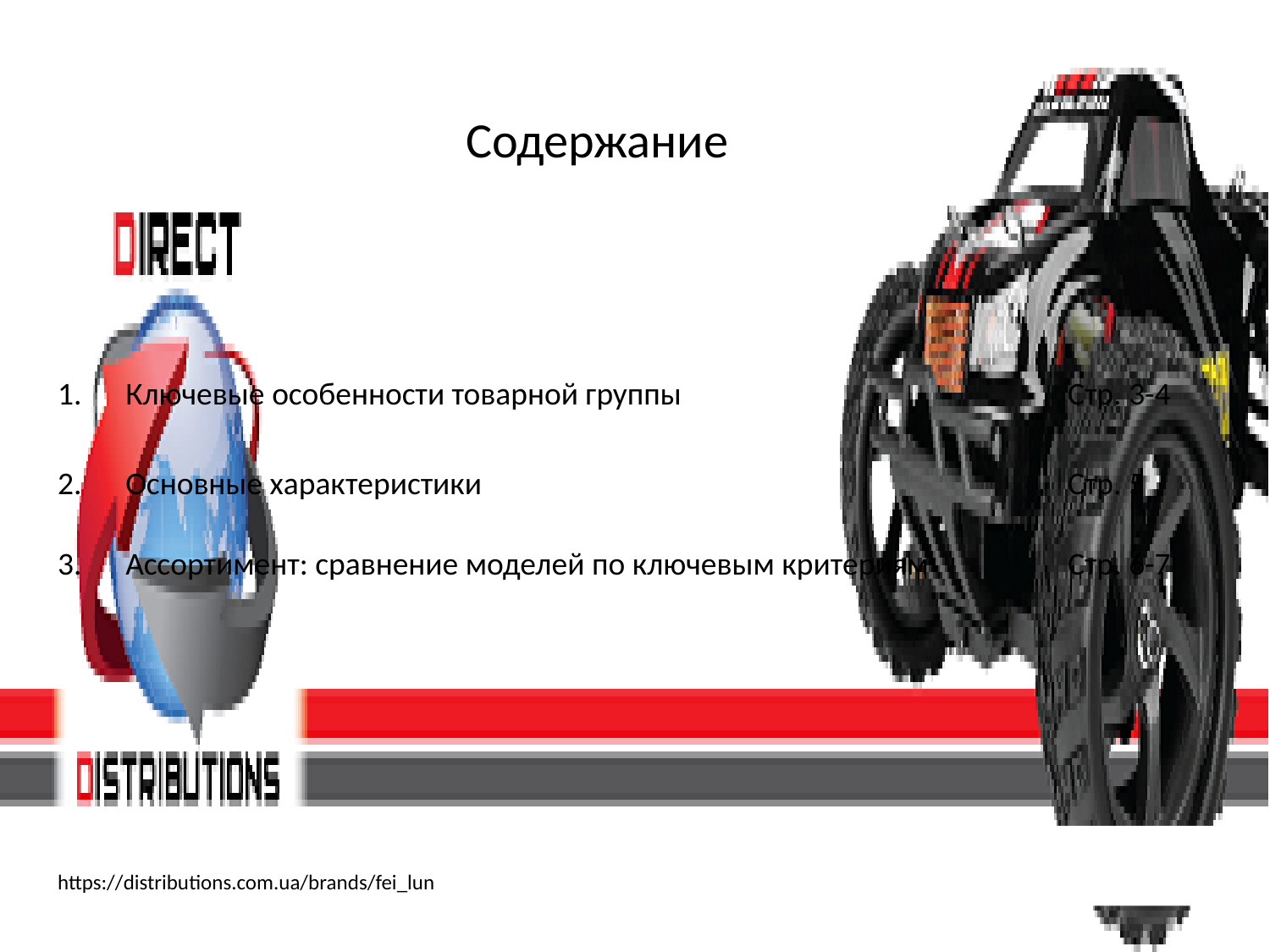

# Содержание
| 1. | Ключевые особенности товарной группы | Стр. 3-4 |
| --- | --- | --- |
| 2. | Основные характеристики | Стр. 5 |
| 3. | Ассортимент: сравнение моделей по ключевым критериям | Стр. 6-7 |
https://distributions.com.ua/brands/fei_lun